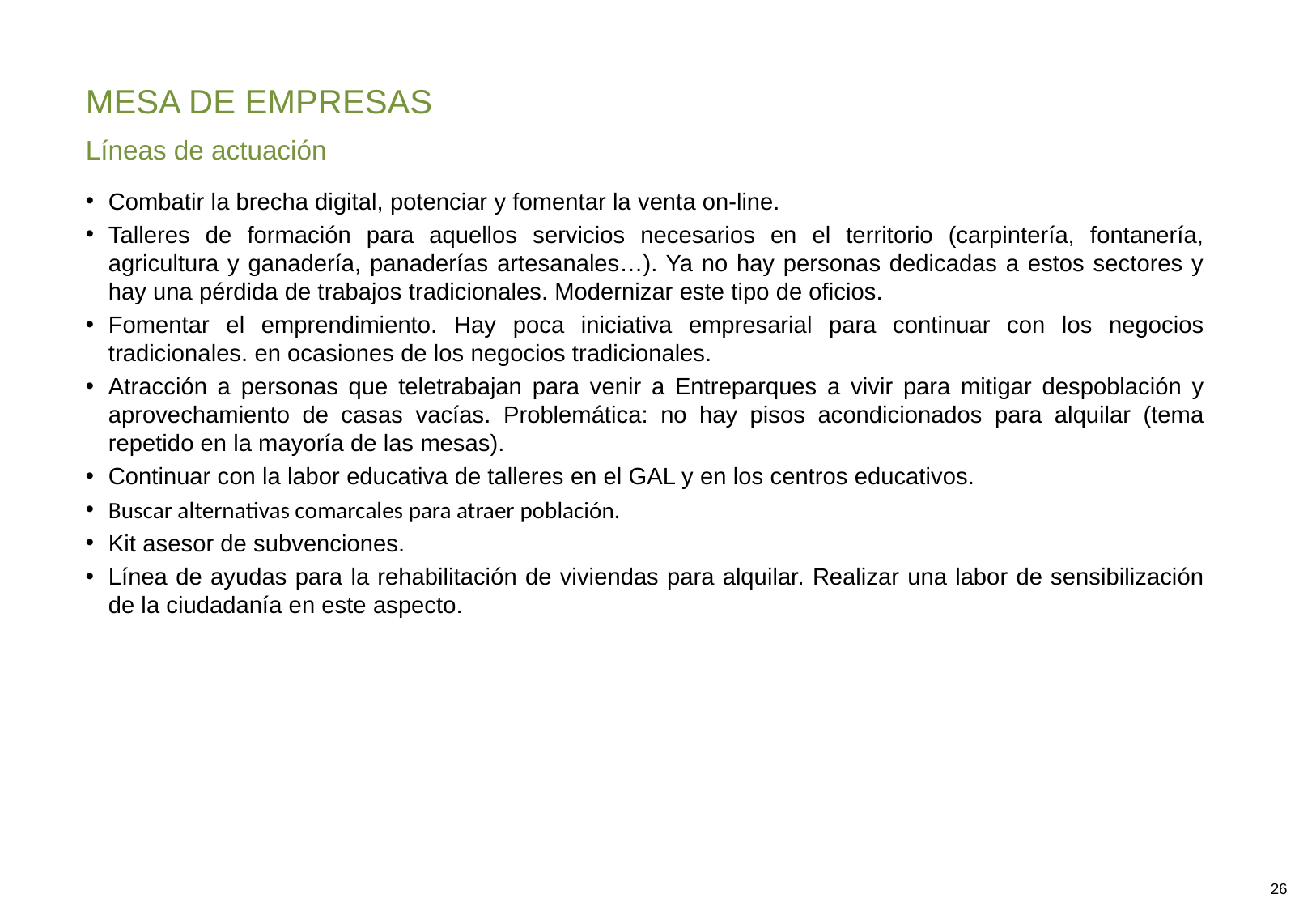

MESA DE EMPRESAS
Líneas de actuación
Combatir la brecha digital, potenciar y fomentar la venta on-line.
Talleres de formación para aquellos servicios necesarios en el territorio (carpintería, fontanería, agricultura y ganadería, panaderías artesanales…). Ya no hay personas dedicadas a estos sectores y hay una pérdida de trabajos tradicionales. Modernizar este tipo de oficios.
Fomentar el emprendimiento. Hay poca iniciativa empresarial para continuar con los negocios tradicionales. en ocasiones de los negocios tradicionales.
Atracción a personas que teletrabajan para venir a Entreparques a vivir para mitigar despoblación y aprovechamiento de casas vacías. Problemática: no hay pisos acondicionados para alquilar (tema repetido en la mayoría de las mesas).
Continuar con la labor educativa de talleres en el GAL y en los centros educativos.
Buscar alternativas comarcales para atraer población.
Kit asesor de subvenciones.
Línea de ayudas para la rehabilitación de viviendas para alquilar. Realizar una labor de sensibilización de la ciudadanía en este aspecto.